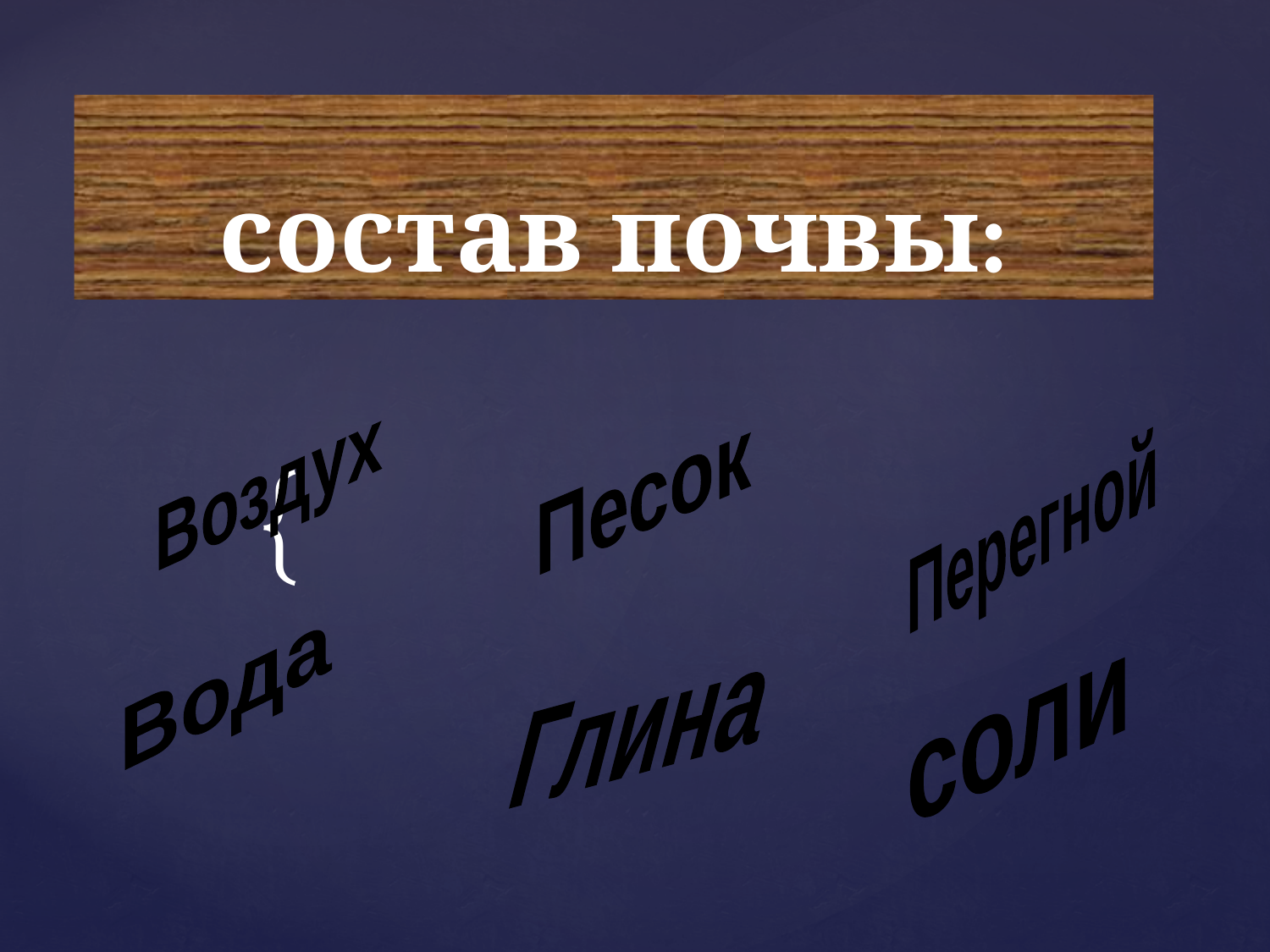

# состав почвы:

Воздух
Песок
Перегной
Вода
Глина
соли